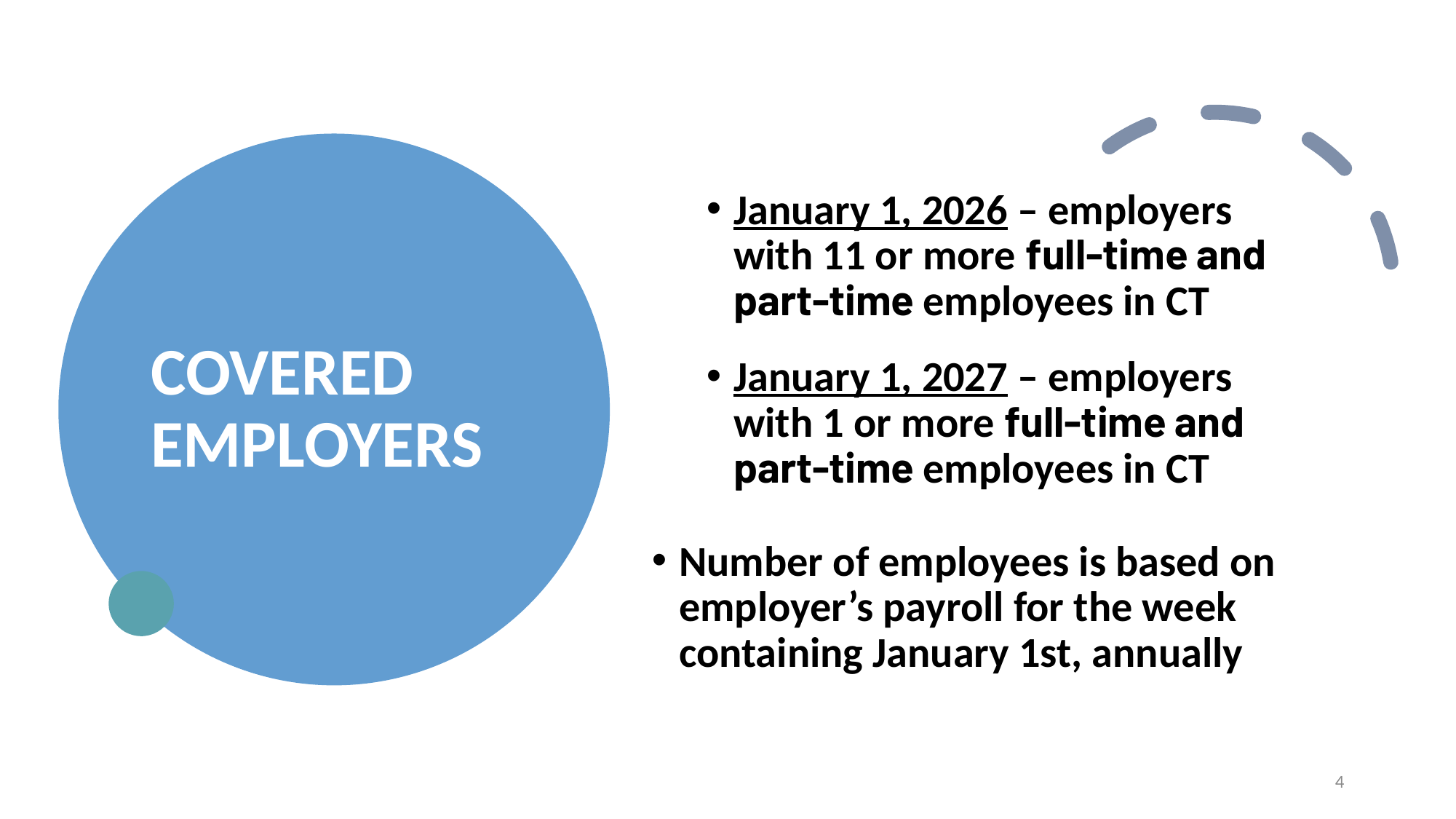

# COVERED EMPLOYERS
January 1, 2026 – employers with 11 or more full-time and part-time employees in CT

January 1, 2027 – employers with 1 or more full-time and part-time employees in CT

Number of employees is based on employer’s payroll for the week containing January 1st, annually

4